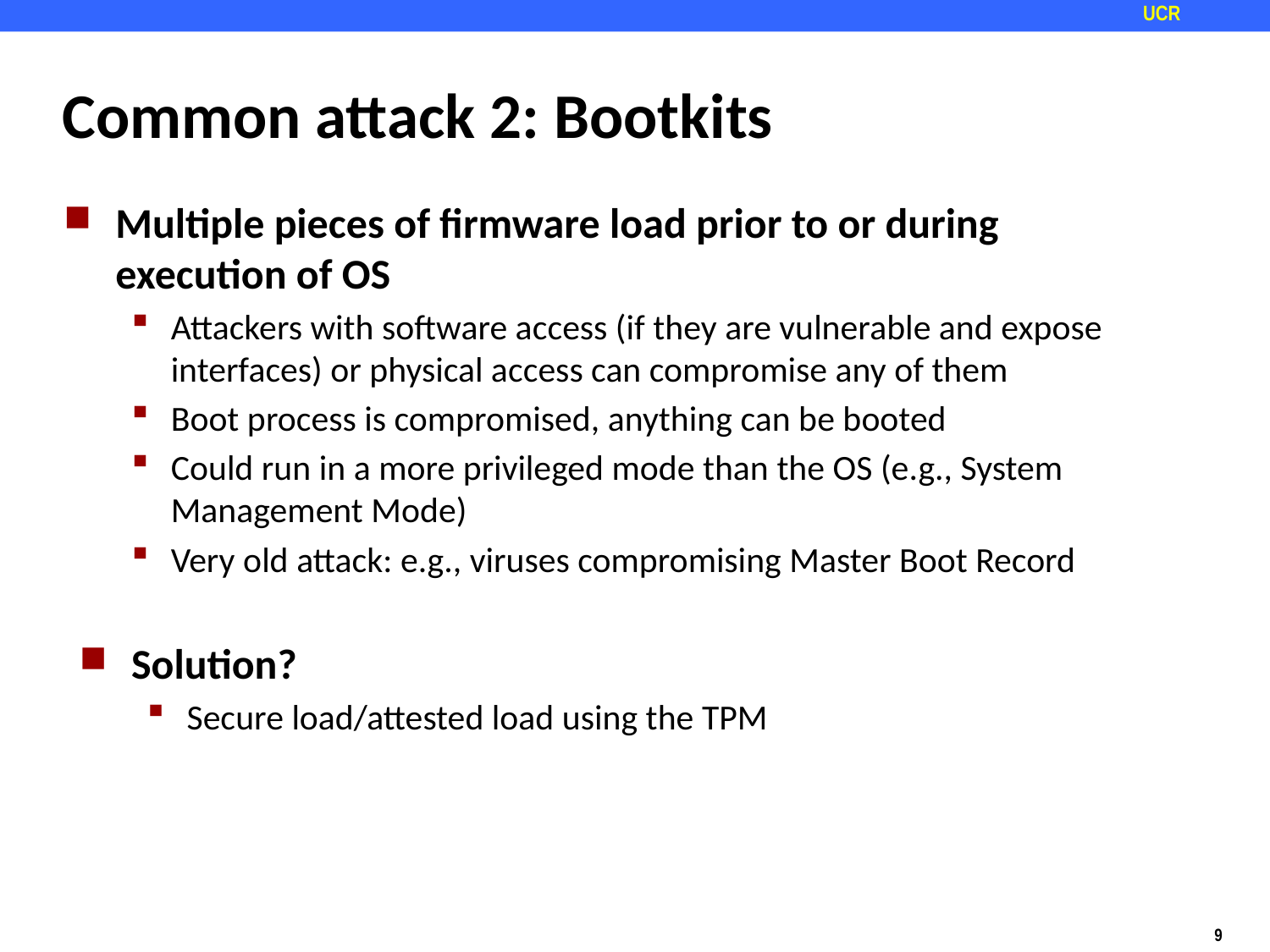

# Common attack 2: Bootkits
Multiple pieces of firmware load prior to or during execution of OS
Attackers with software access (if they are vulnerable and expose interfaces) or physical access can compromise any of them
Boot process is compromised, anything can be booted
Could run in a more privileged mode than the OS (e.g., System Management Mode)
Very old attack: e.g., viruses compromising Master Boot Record

Solution?
Secure load/attested load using the TPM